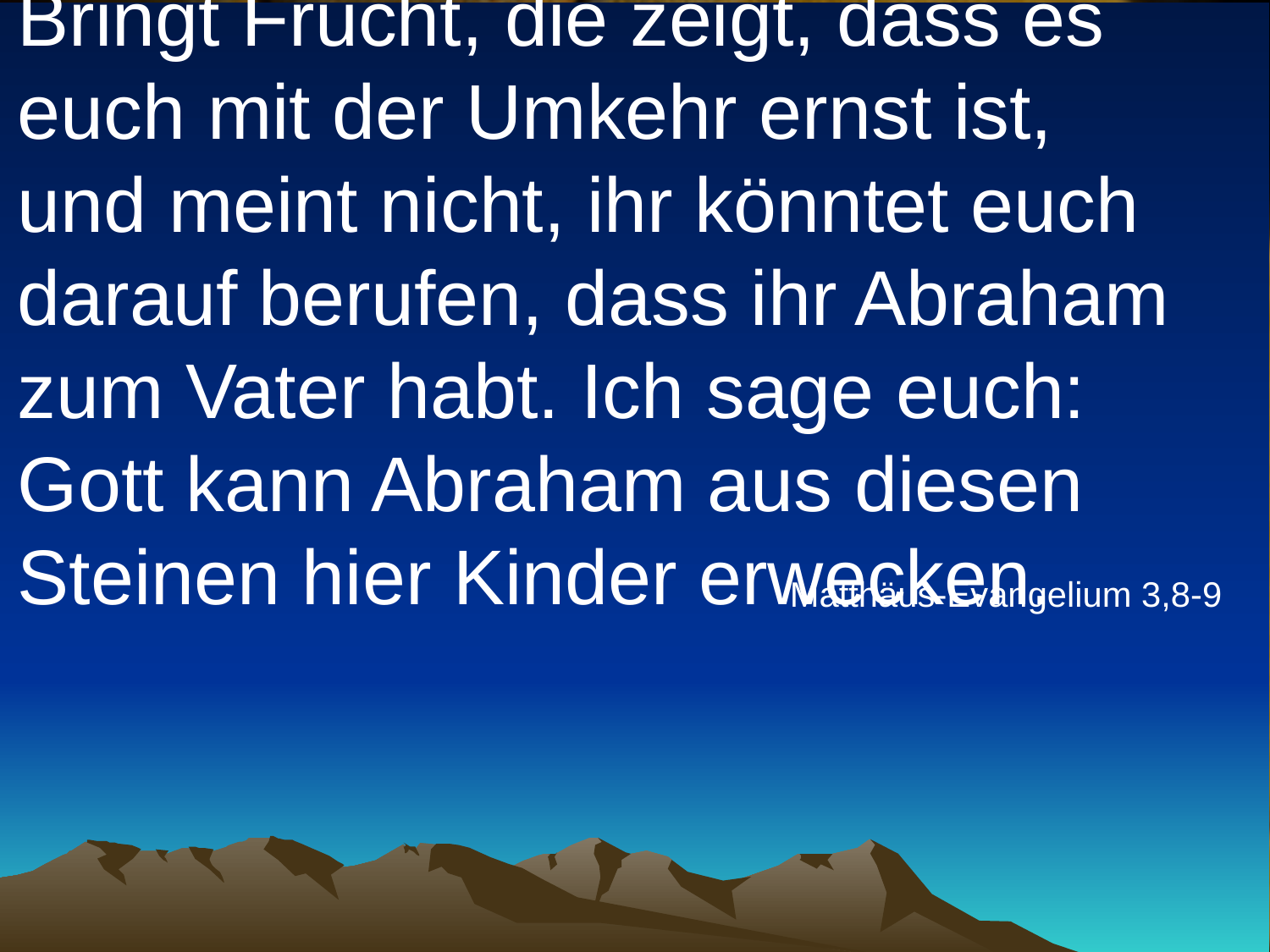

# Bringt Frucht, die zeigt, dass es euch mit der Umkehr ernst ist, und meint nicht, ihr könntet euch darauf berufen, dass ihr Abraham zum Vater habt. Ich sage euch: Gott kann Abraham aus diesen Steinen hier Kinder erwecken.
Matthäus-Evangelium 3,8-9